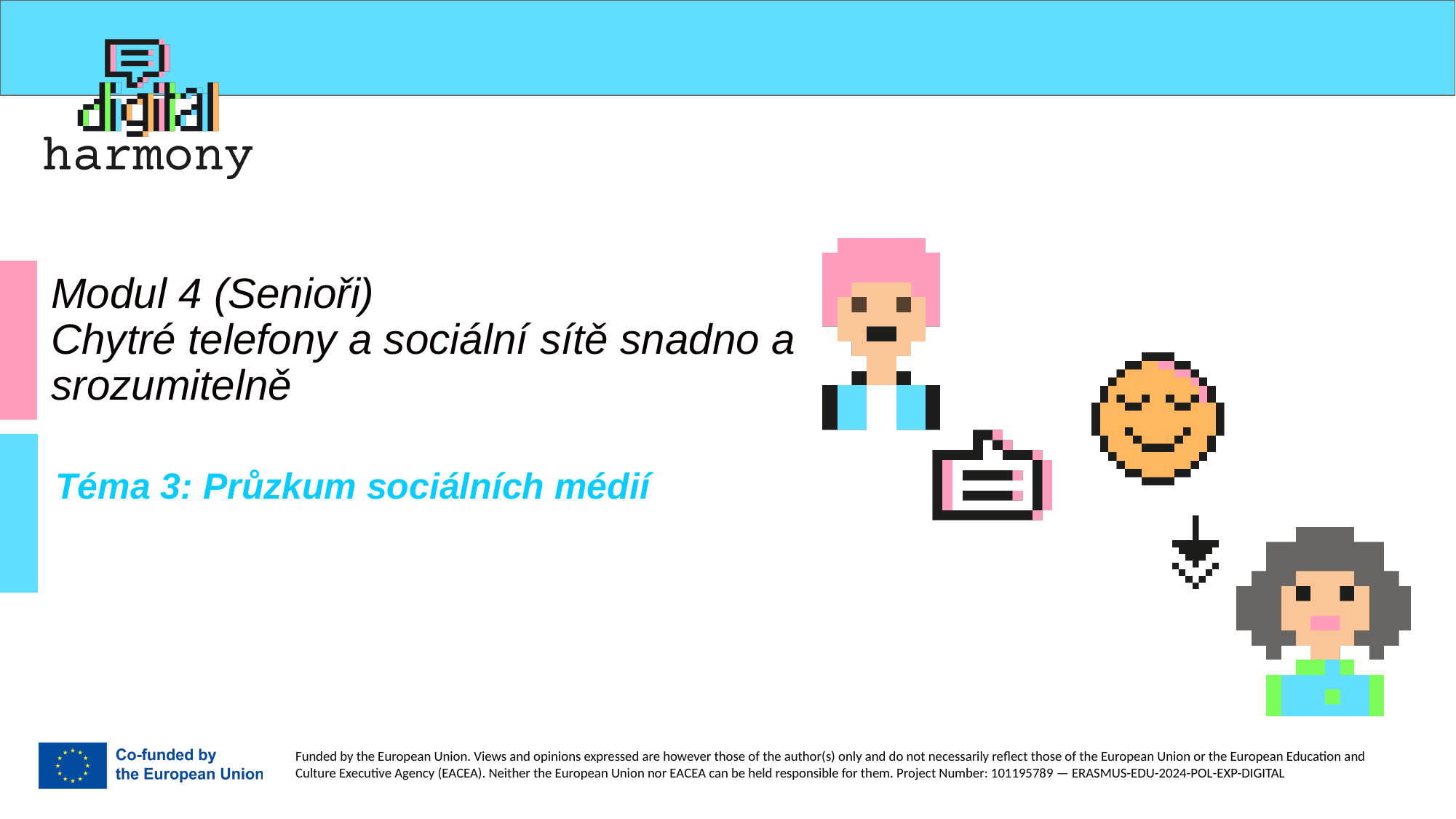

# Modul 4 (Senioři) Chytré telefony a sociální sítě snadno a srozumitelně
Téma 3: Průzkum sociálních médií